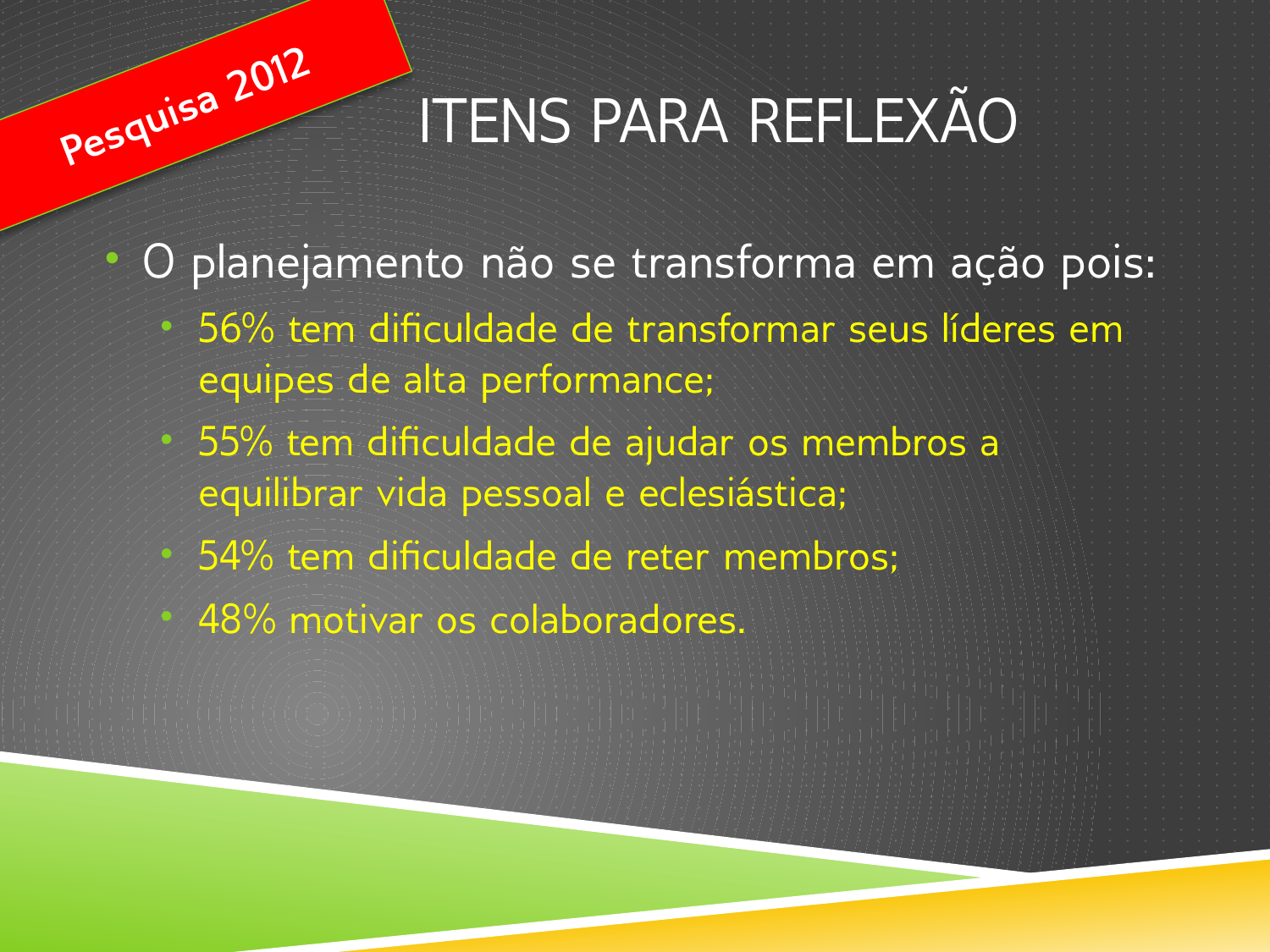

# Itens para reflexão
Pesquisa 2012
O planejamento não se transforma em ação pois:
56% tem dificuldade de transformar seus líderes em equipes de alta performance;
55% tem dificuldade de ajudar os membros a equilibrar vida pessoal e eclesiástica;
54% tem dificuldade de reter membros;
48% motivar os colaboradores.